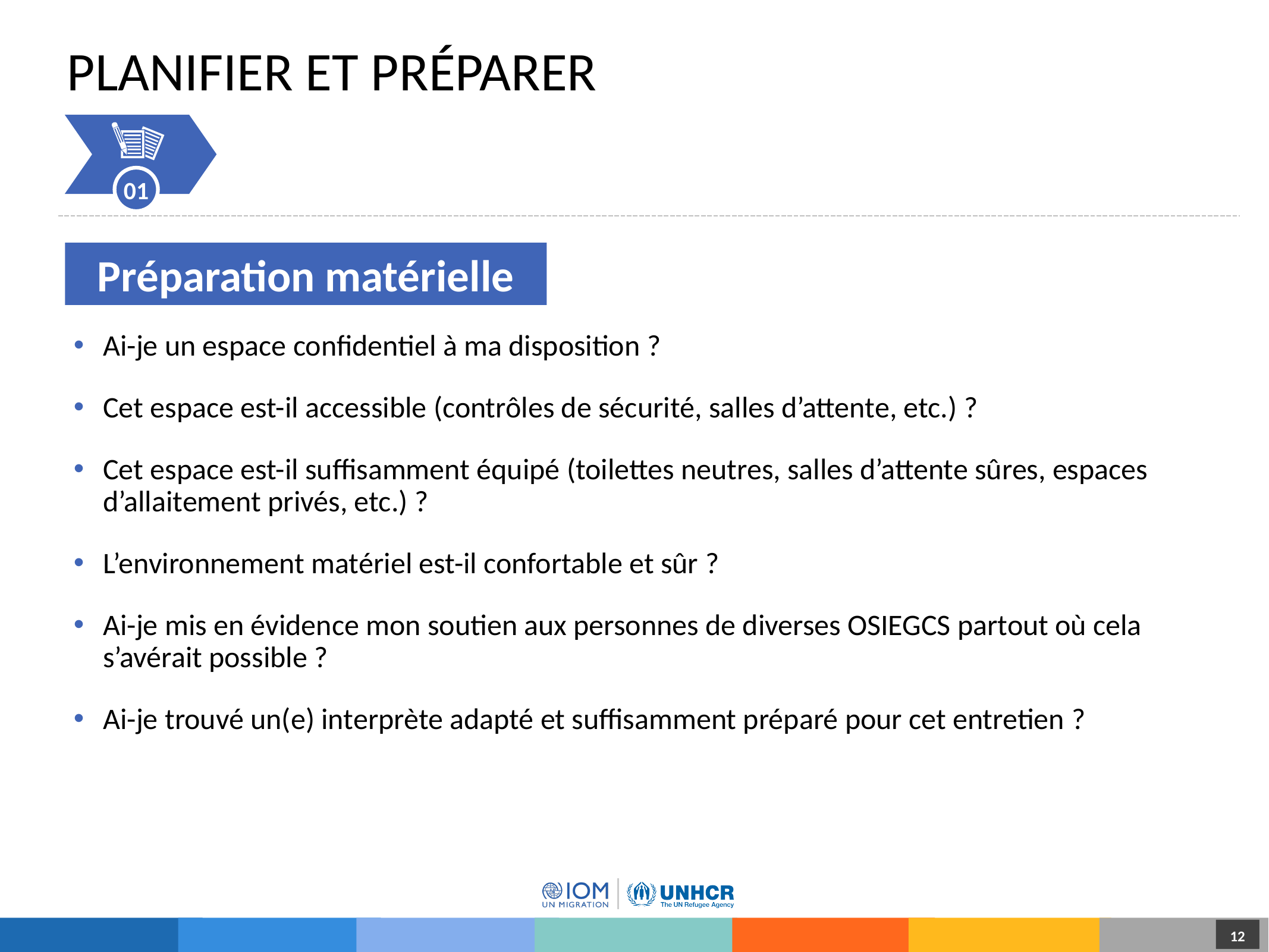

# Planifier et préparer

01
Préparation matérielle
Ai-je un espace confidentiel à ma disposition ?
Cet espace est-il accessible (contrôles de sécurité, salles d’attente, etc.) ?
Cet espace est-il suffisamment équipé (toilettes neutres, salles d’attente sûres, espaces d’allaitement privés, etc.) ?
L’environnement matériel est-il confortable et sûr ?
Ai-je mis en évidence mon soutien aux personnes de diverses OSIEGCS partout où cela s’avérait possible ?
Ai-je trouvé un(e) interprète adapté et suffisamment préparé pour cet entretien ?

12